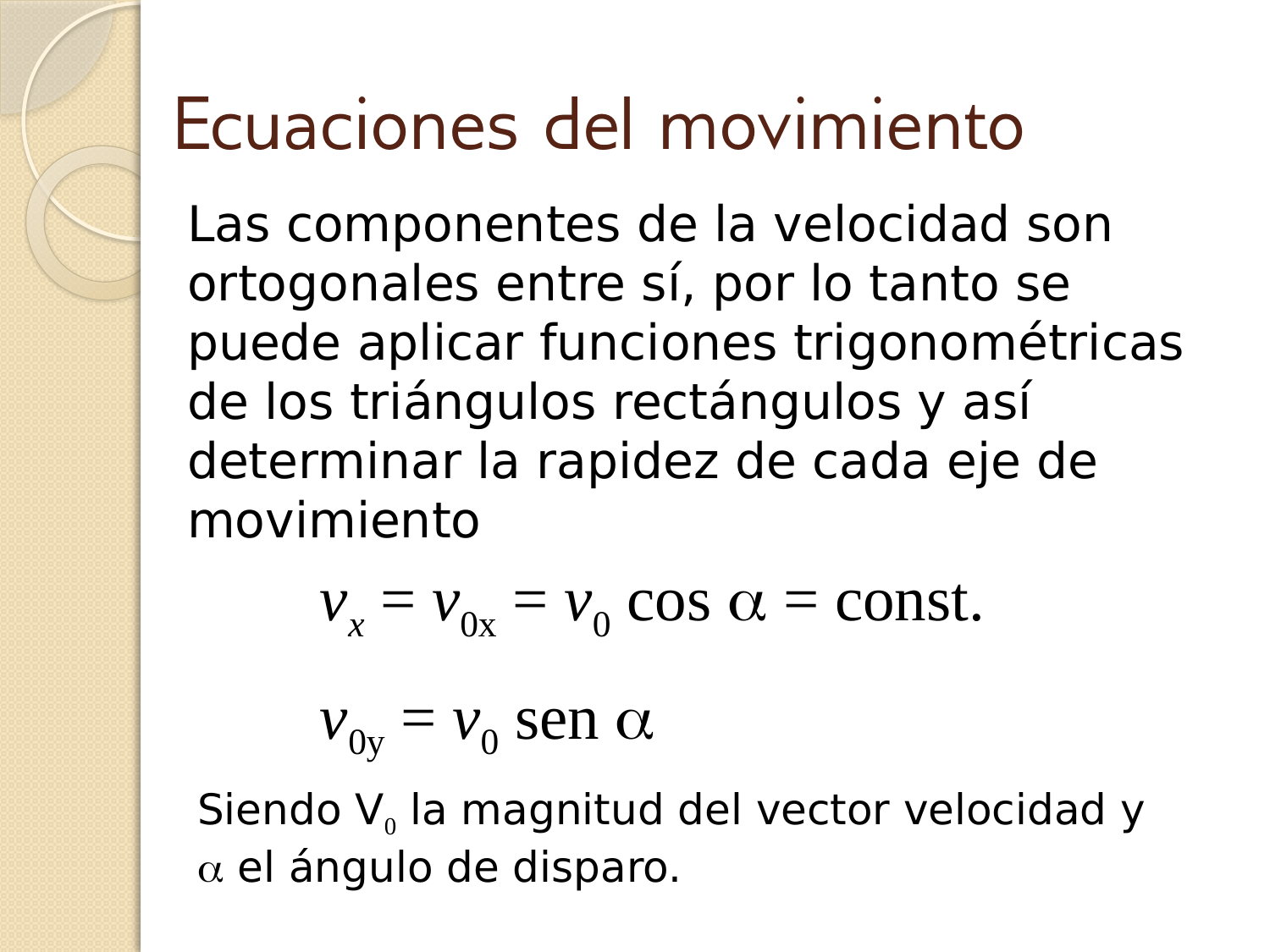

# Ecuaciones del movimiento
Las componentes de la velocidad son ortogonales entre sí, por lo tanto se puede aplicar funciones trigonométricas de los triángulos rectángulos y así determinar la rapidez de cada eje de movimiento
vx = v0x = v0 cos α = const.
v0y = v0 sen α
Siendo V0 la magnitud del vector velocidad y α el ángulo de disparo.